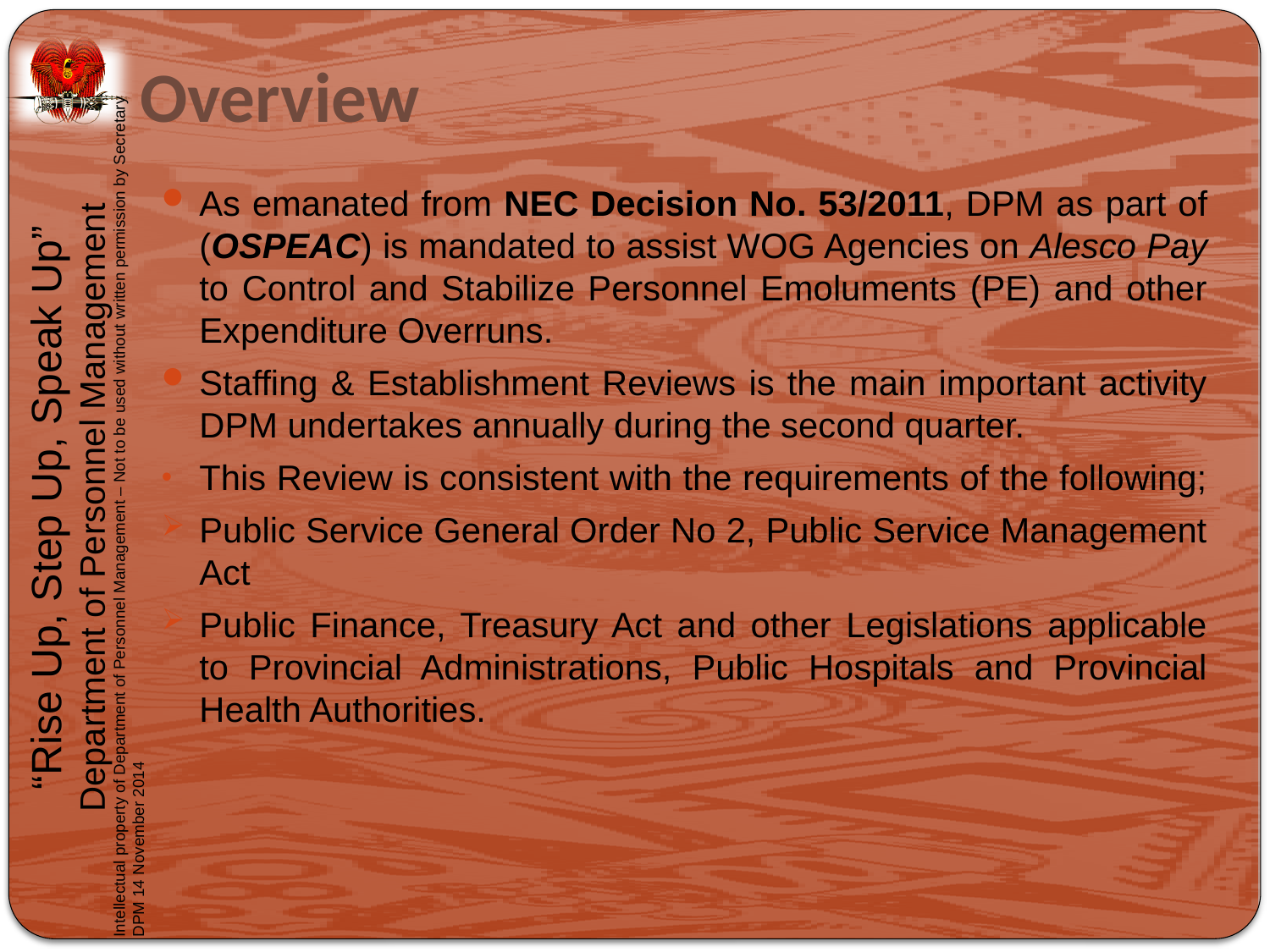

# Overview

As emanated from NEC Decision No. 53/2011, DPM as part of (OSPEAC) is mandated to assist WOG Agencies on Alesco Pay to Control and Stabilize Personnel Emoluments (PE) and other Expenditure Overruns.
Staffing & Establishment Reviews is the main important activity DPM undertakes annually during the second quarter.
This Review is consistent with the requirements of the following;
Public Service General Order No 2, Public Service Management Act
Public Finance, Treasury Act and other Legislations applicable to Provincial Administrations, Public Hospitals and Provincial Health Authorities.